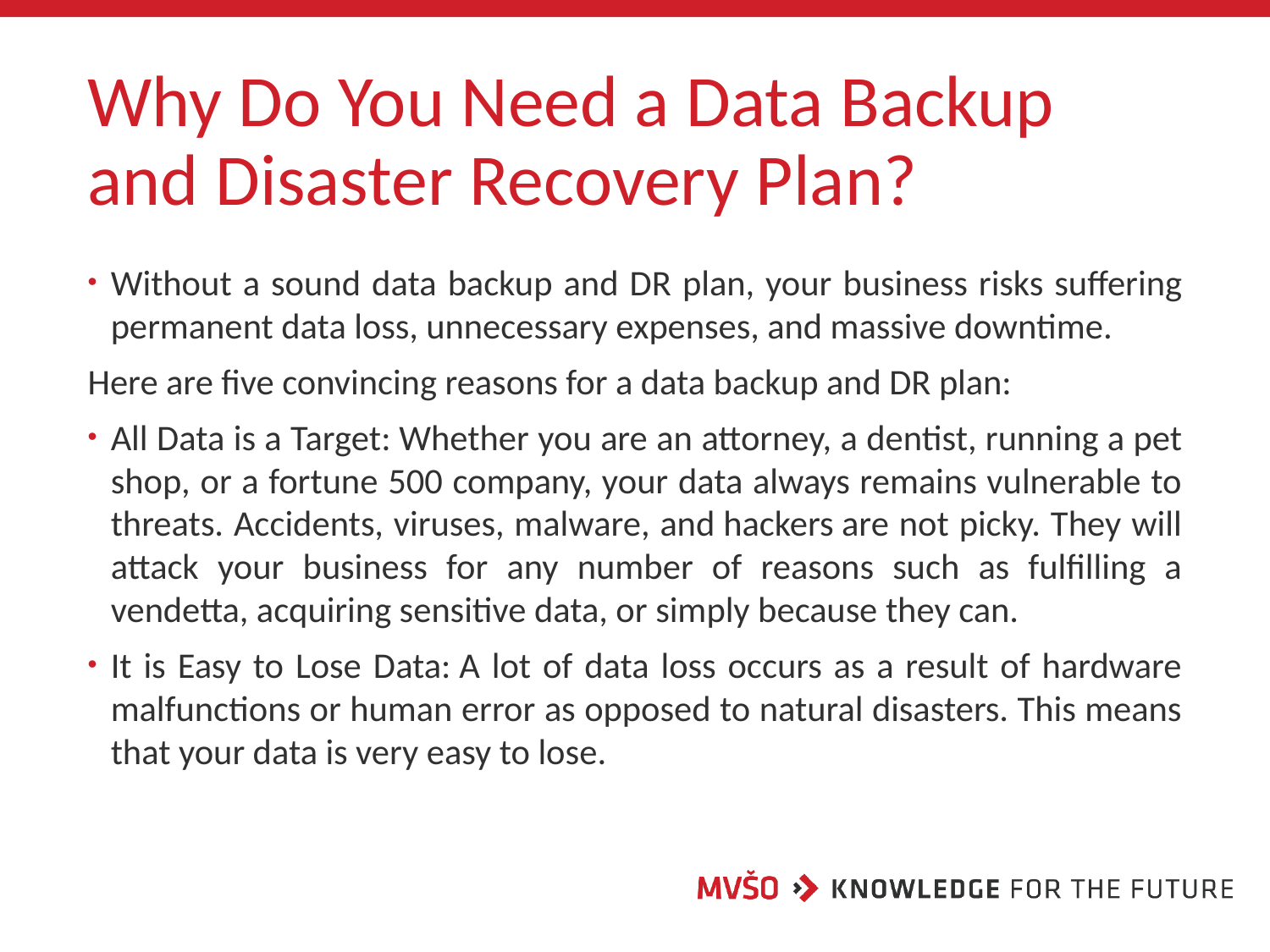

# Why Do You Need a Data Backup and Disaster Recovery Plan?
Without a sound data backup and DR plan, your business risks suffering permanent data loss, unnecessary expenses, and massive downtime.
Here are five convincing reasons for a data backup and DR plan:
All Data is a Target: Whether you are an attorney, a dentist, running a pet shop, or a fortune 500 company, your data always remains vulnerable to threats. Accidents, viruses, malware, and hackers are not picky. They will attack your business for any number of reasons such as fulfilling a vendetta, acquiring sensitive data, or simply because they can.
It is Easy to Lose Data: A lot of data loss occurs as a result of hardware malfunctions or human error as opposed to natural disasters. This means that your data is very easy to lose.